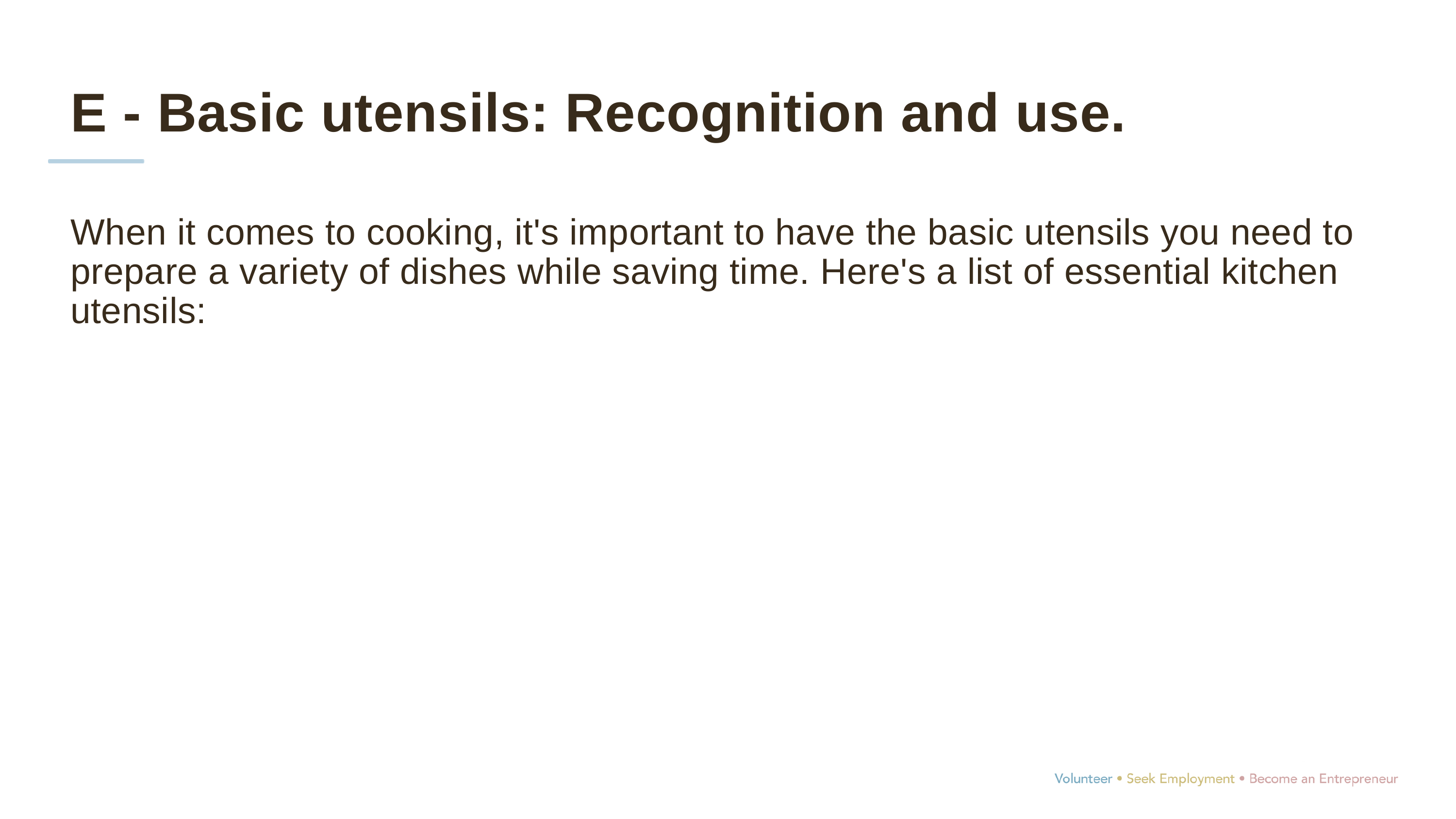

E - Basic utensils: Recognition and use.

When it comes to cooking, it's important to have the basic utensils you need to prepare a variety of dishes while saving time. Here's a list of essential kitchen utensils: